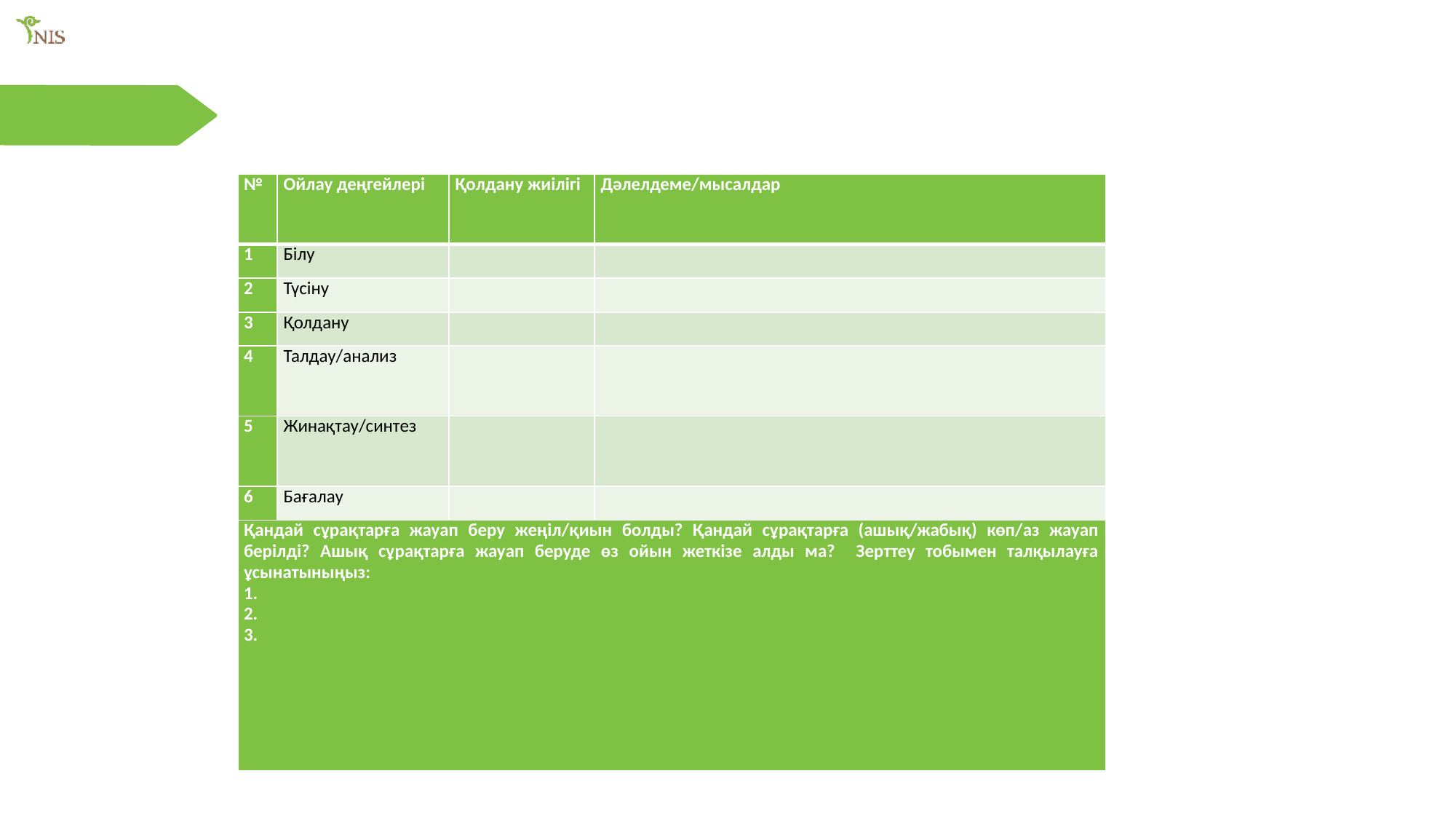

| № | Ойлау деңгейлері | Қолдану жиілігі | Дәлелдеме/мысалдар |
| --- | --- | --- | --- |
| 1 | Білу |  |  |
| 2 | Түсіну |  |  |
| 3 | Қолдану |  |  |
| 4 | Талдау/анализ |  |  |
| 5 | Жинақтау/синтез |  |  |
| 6 | Бағалау |  |  |
| Қандай сұрақтарға жауап беру жеңіл/қиын болды? Қандай сұрақтарға (ашық/жабық) көп/аз жауап берілді? Ашық сұрақтарға жауап беруде өз ойын жеткізе алды ма? Зерттеу тобымен талқылауға ұсынатыныңыз: 1. 2. 3. |  |  |  |